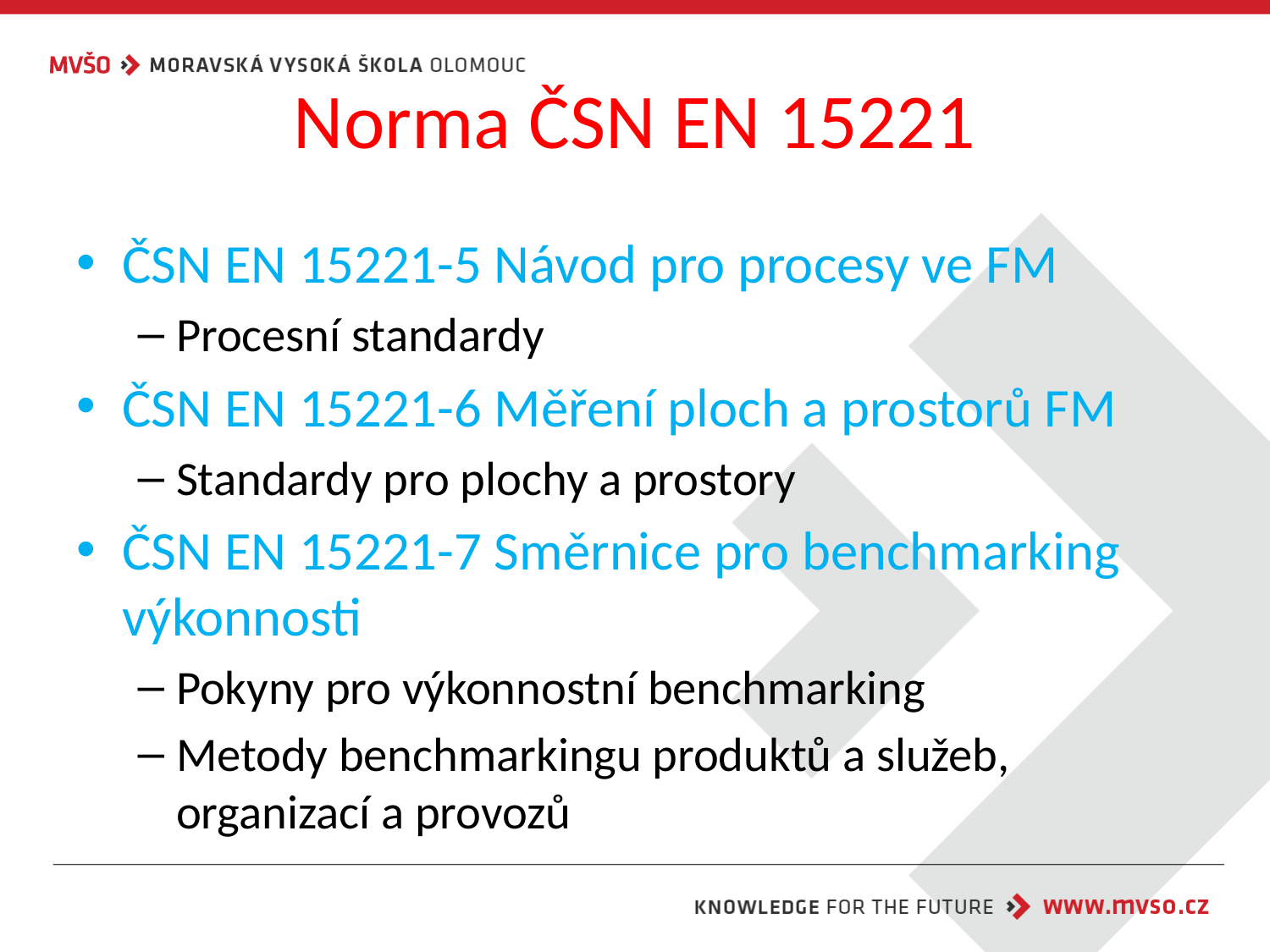

# Norma ČSN EN 15221
ČSN EN 15221-5 Návod pro procesy ve FM
Procesní standardy
ČSN EN 15221-6 Měření ploch a prostorů FM
Standardy pro plochy a prostory
ČSN EN 15221-7 Směrnice pro benchmarking výkonnosti
Pokyny pro výkonnostní benchmarking
Metody benchmarkingu produktů a služeb, organizací a provozů